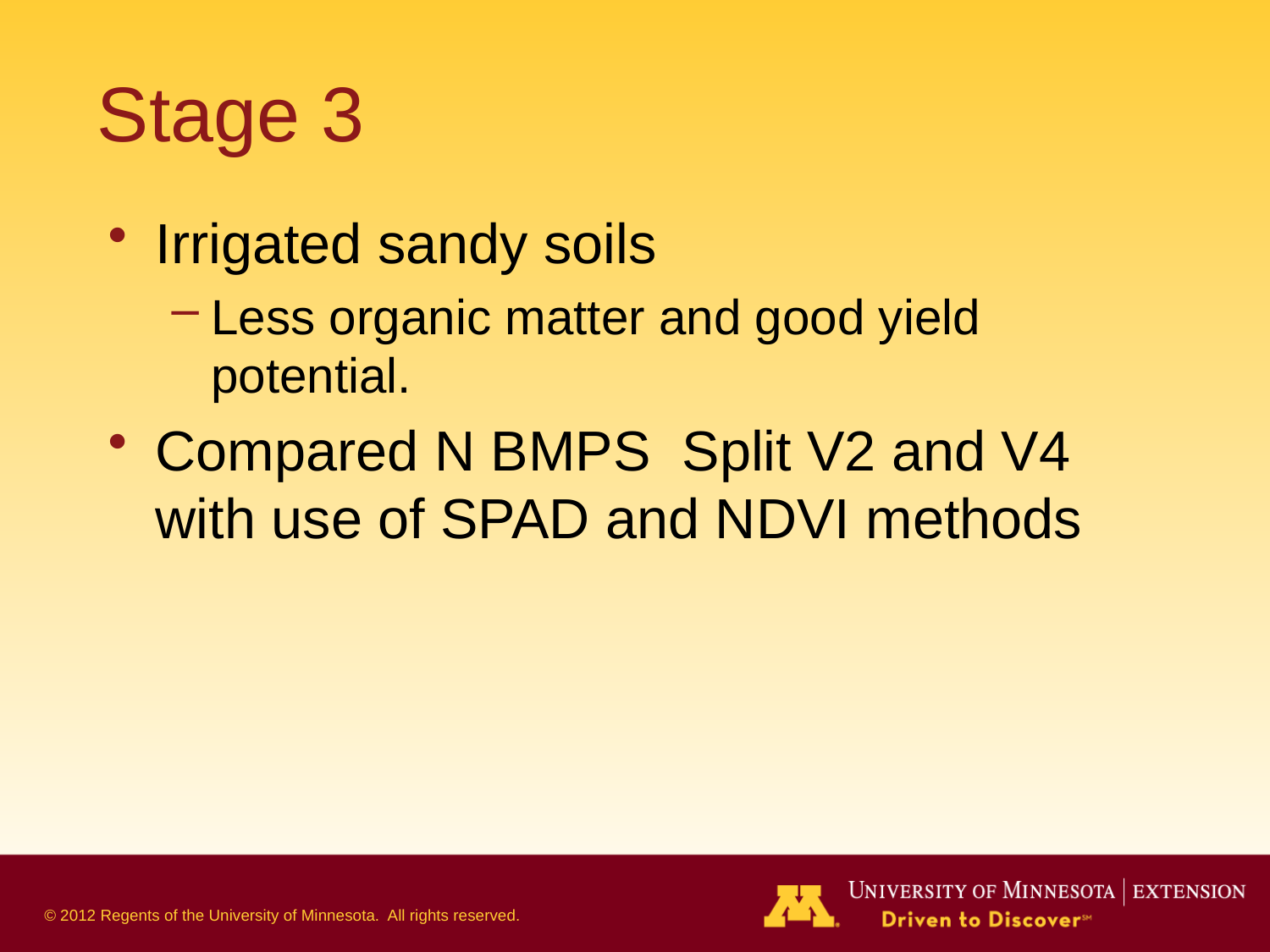

# Stage 3
Irrigated sandy soils
Less organic matter and good yield potential.
Compared N BMPS  Split V2 and V4 with use of SPAD and NDVI methods